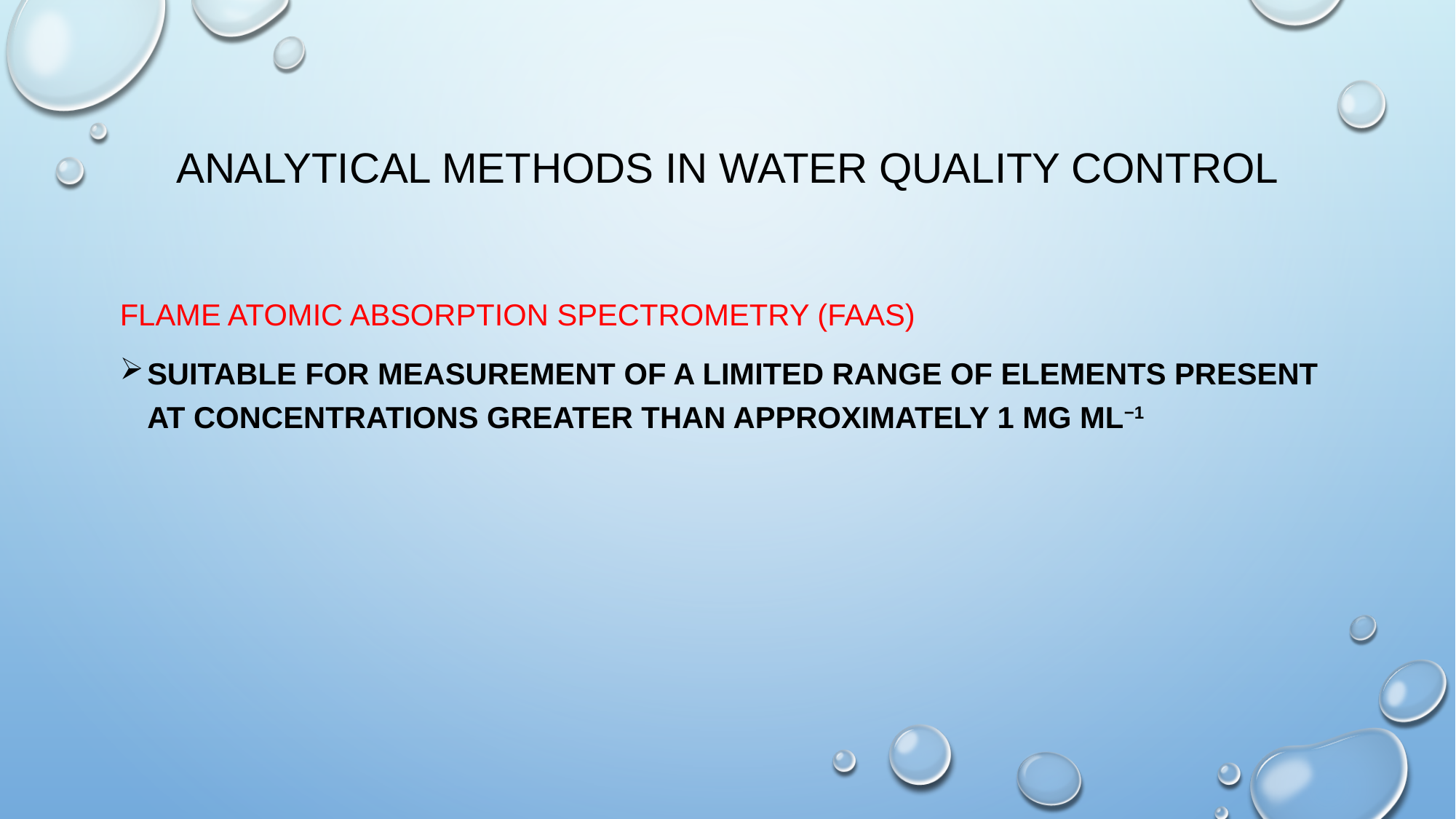

# Analytical methods in water quality control
flame atomic absorption spectrometry (FAAS)
suitable for measurement of a limited range of elements present at concentrations greater than approximately 1 μg ml−1